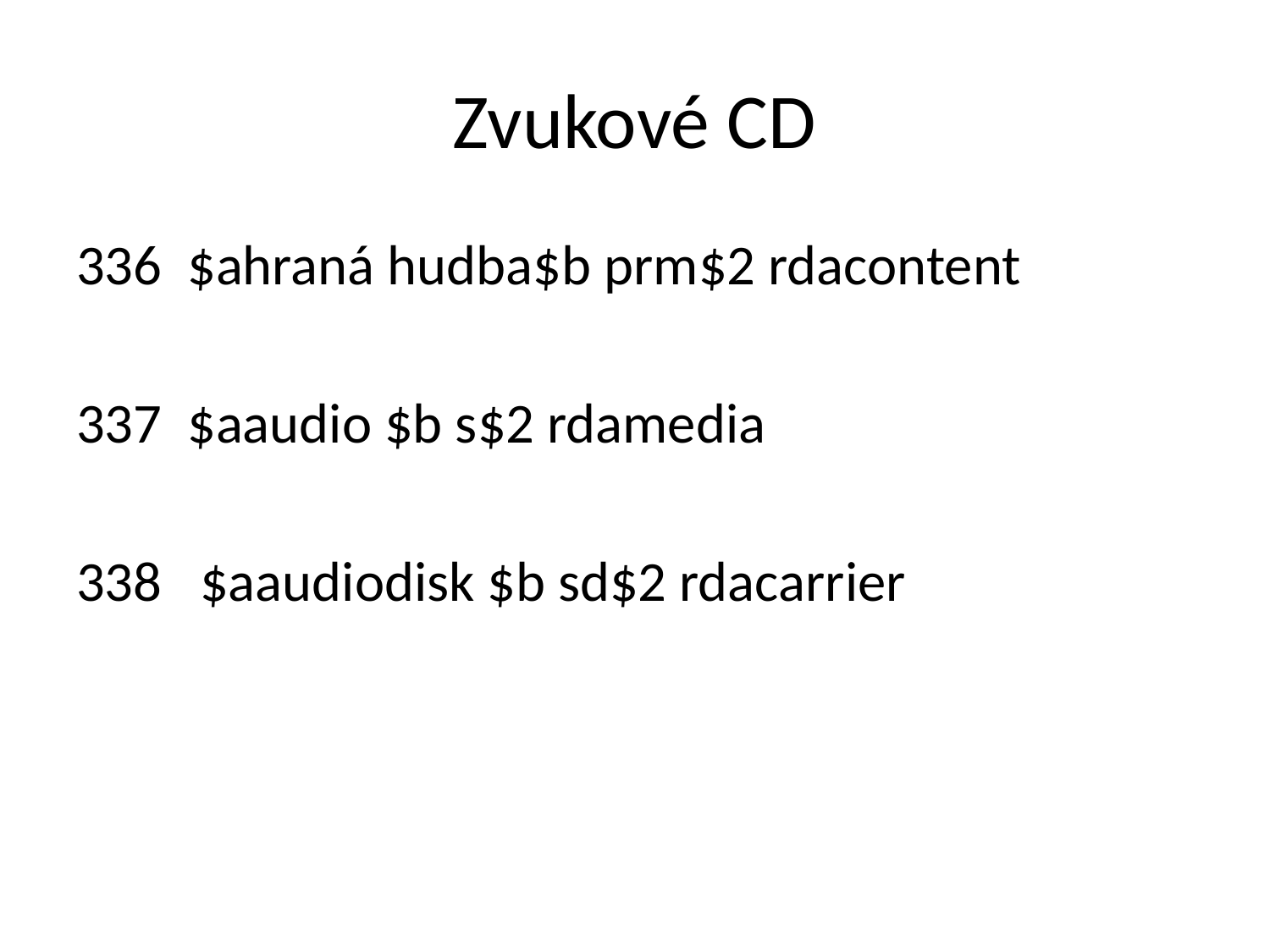

# Zvukové CD
  $ahraná hudba$b prm$2 rdacontent

  $aaudio $b s$2 rdamedia

338   $aaudiodisk $b sd$2 rdacarrier